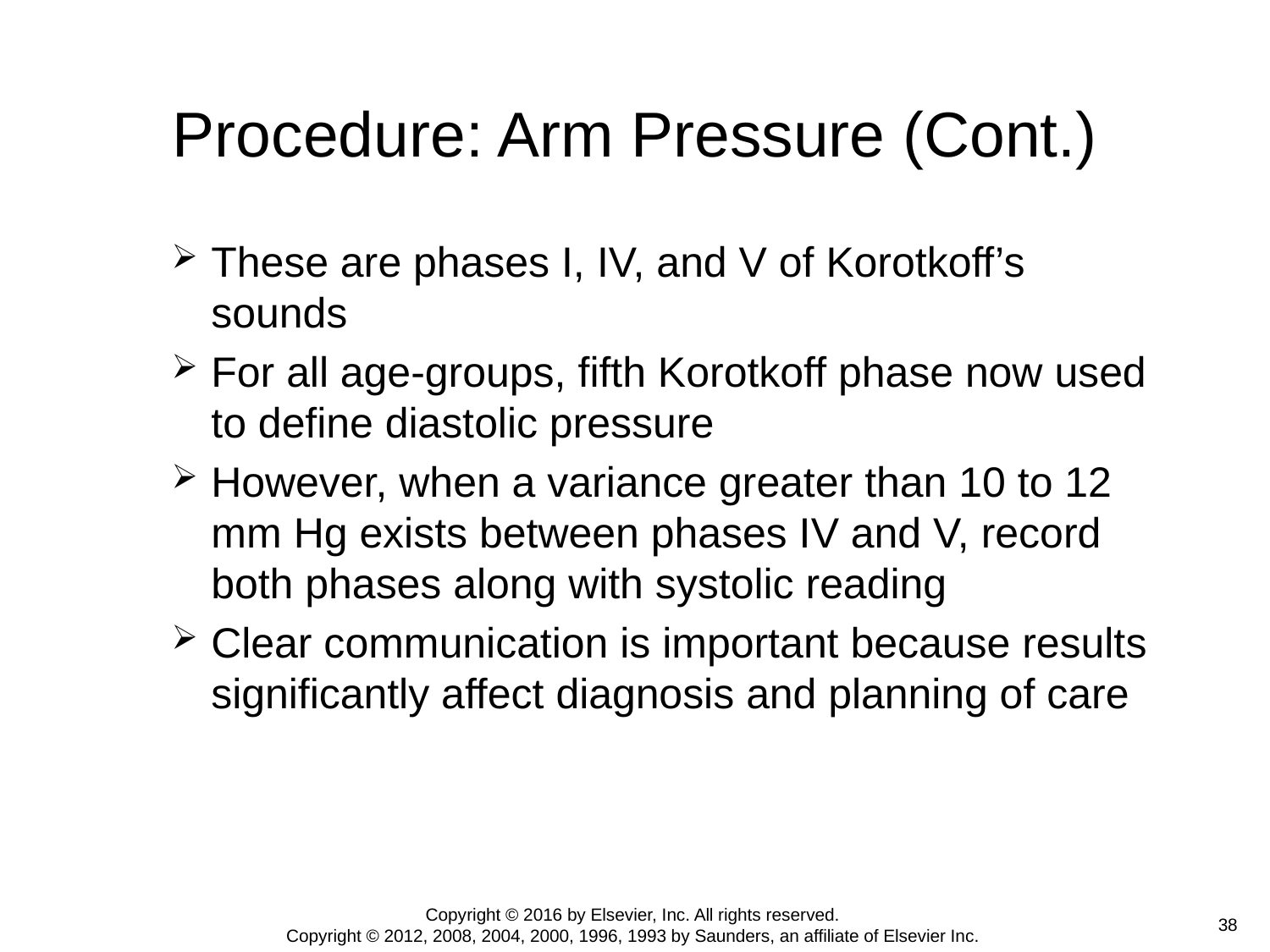

# Procedure: Arm Pressure (Cont.)
These are phases I, IV, and V of Korotkoff’s sounds
For all age-groups, fifth Korotkoff phase now used to define diastolic pressure
However, when a variance greater than 10 to 12 mm Hg exists between phases IV and V, record both phases along with systolic reading
Clear communication is important because results significantly affect diagnosis and planning of care
Copyright © 2016 by Elsevier, Inc. All rights reserved.
Copyright © 2012, 2008, 2004, 2000, 1996, 1993 by Saunders, an affiliate of Elsevier Inc.
 38